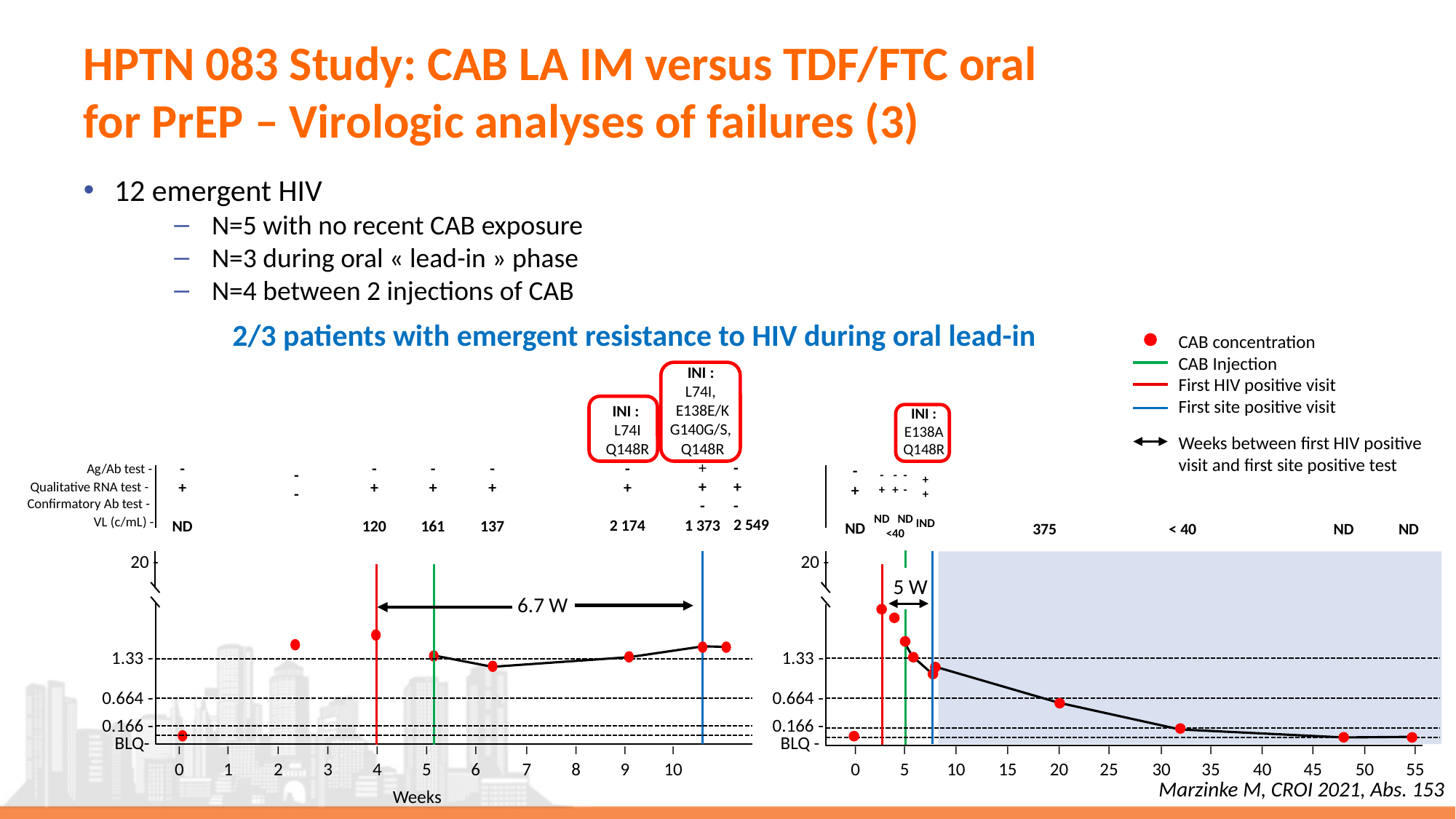

# HPTN 083 Study: CAB LA IM versus TDF/FTC oral for PrEP – Virologic analyses of failures (3)
12 emergent HIV
N=5 with no recent CAB exposure
N=3 during oral « lead-in » phase
N=4 between 2 injections of CAB

2/3 patients with emergent resistance to HIV during oral lead-in
CAB concentration
CAB Injection
First HIV positive visit
First site positive visit

Weeks between first HIV positive
visit and first site positive test

INI :
L74I,
E138E/K
G140G/S,
Q148R
+
+
-
1 373

INI :
L74I
Q148R
-
+

2 174

-
+

ND

-
+

120

-
+

161

-
+

137

-
-
-
+
-
2 549
Ag/Ab test -

Qualitative RNA test -
Confirmatory Ab test -
VL (c/mL) -
20 -

6.7 W

1.33 -

0.664 -
0.166 -
BLQ-

I
0
I
1
I
2
I
3
I
4
I
5
I
6
I
7
I
8
I
9
I
10

+
+

IND
INI :
E138A
Q148R

-
+

ND

-
+

ND

-
+

<40

-
-

ND

375
< 40
ND
ND
20 -

5 W

1.33 -

0.664 -

0.166 -

BLQ -

I
0
I
5
I
10
I
15
I
20
I
25
I
30
I
35
I
40
I
45
I
50
I
55
Marzinke M, CROI 2021, Abs. 153
Weeks